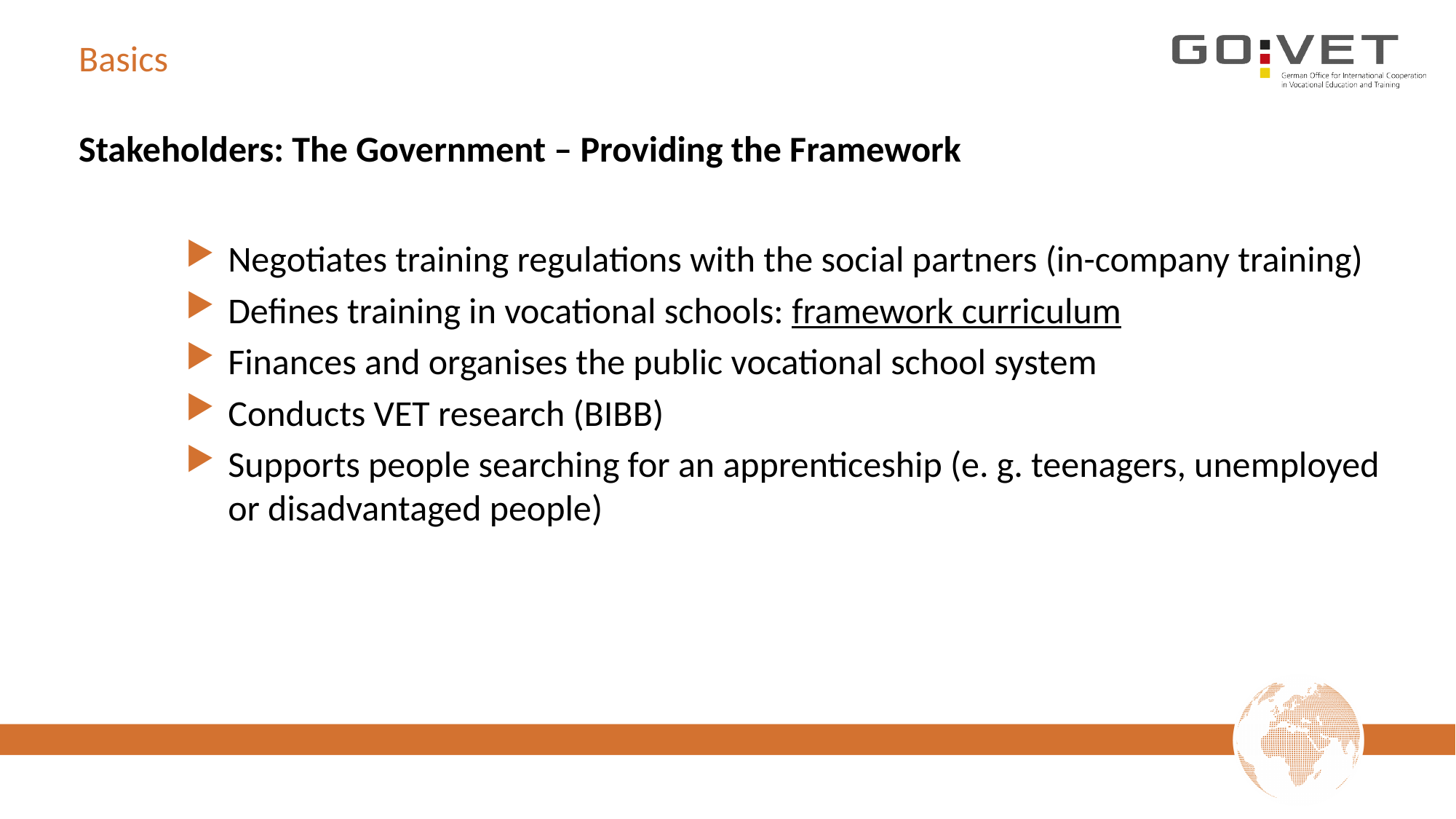

# Basics
Stakeholders: The Government – Providing the Framework

Negotiates training regulations with the social partners (in-company training)
Defines training in vocational schools: framework curriculum
Finances and organises the public vocational school system
Conducts VET research (BIBB)
Supports people searching for an apprenticeship (e. g. teenagers, unemployed or disadvantaged people)